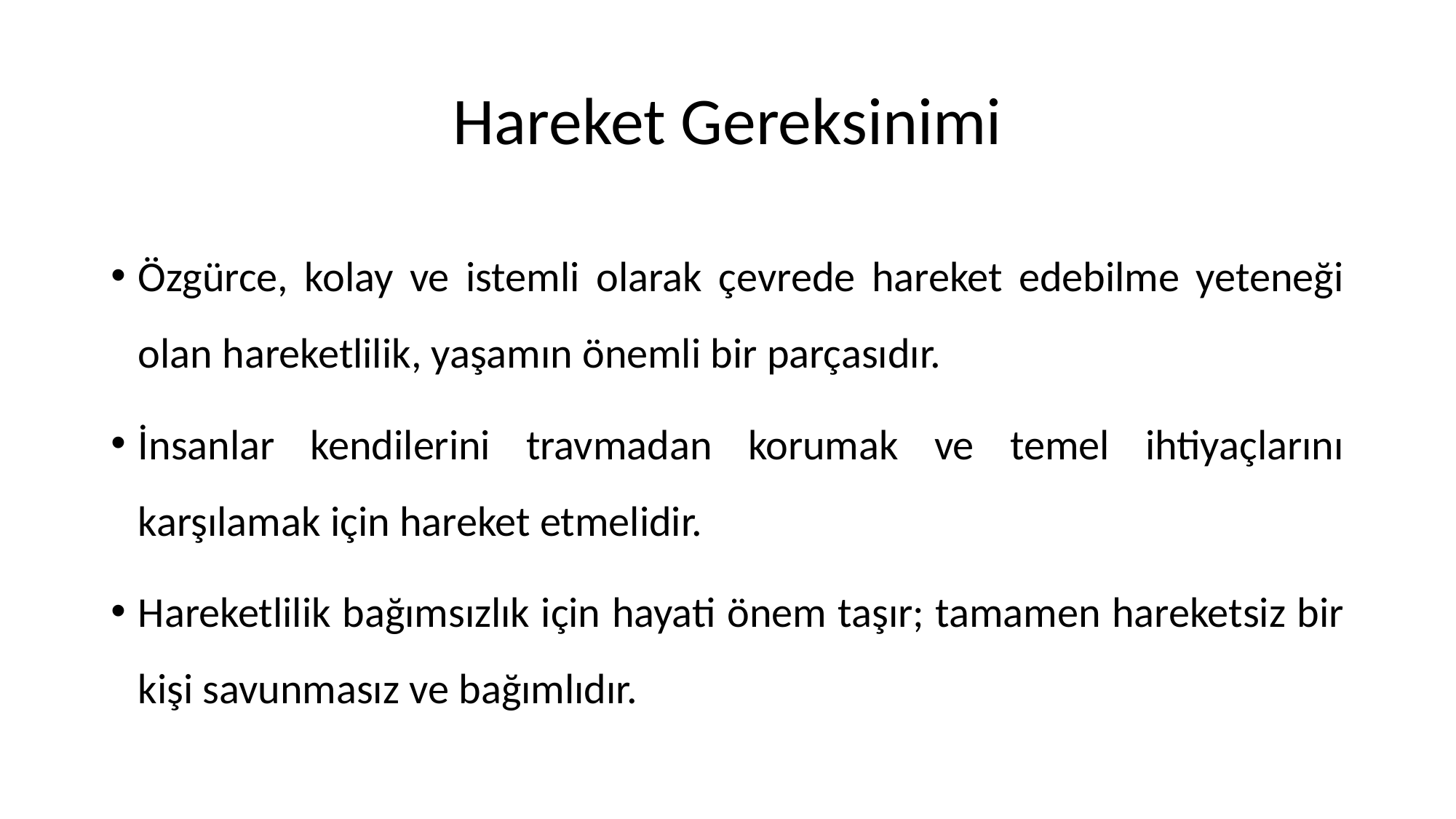

# Hareket Gereksinimi
Özgürce, kolay ve istemli olarak çevrede hareket edebilme yeteneği olan hareketlilik, yaşamın önemli bir parçasıdır.
İnsanlar kendilerini travmadan korumak ve temel ihtiyaçlarını karşılamak için hareket etmelidir.
Hareketlilik bağımsızlık için hayati önem taşır; tamamen hareketsiz bir kişi savunmasız ve bağımlıdır.